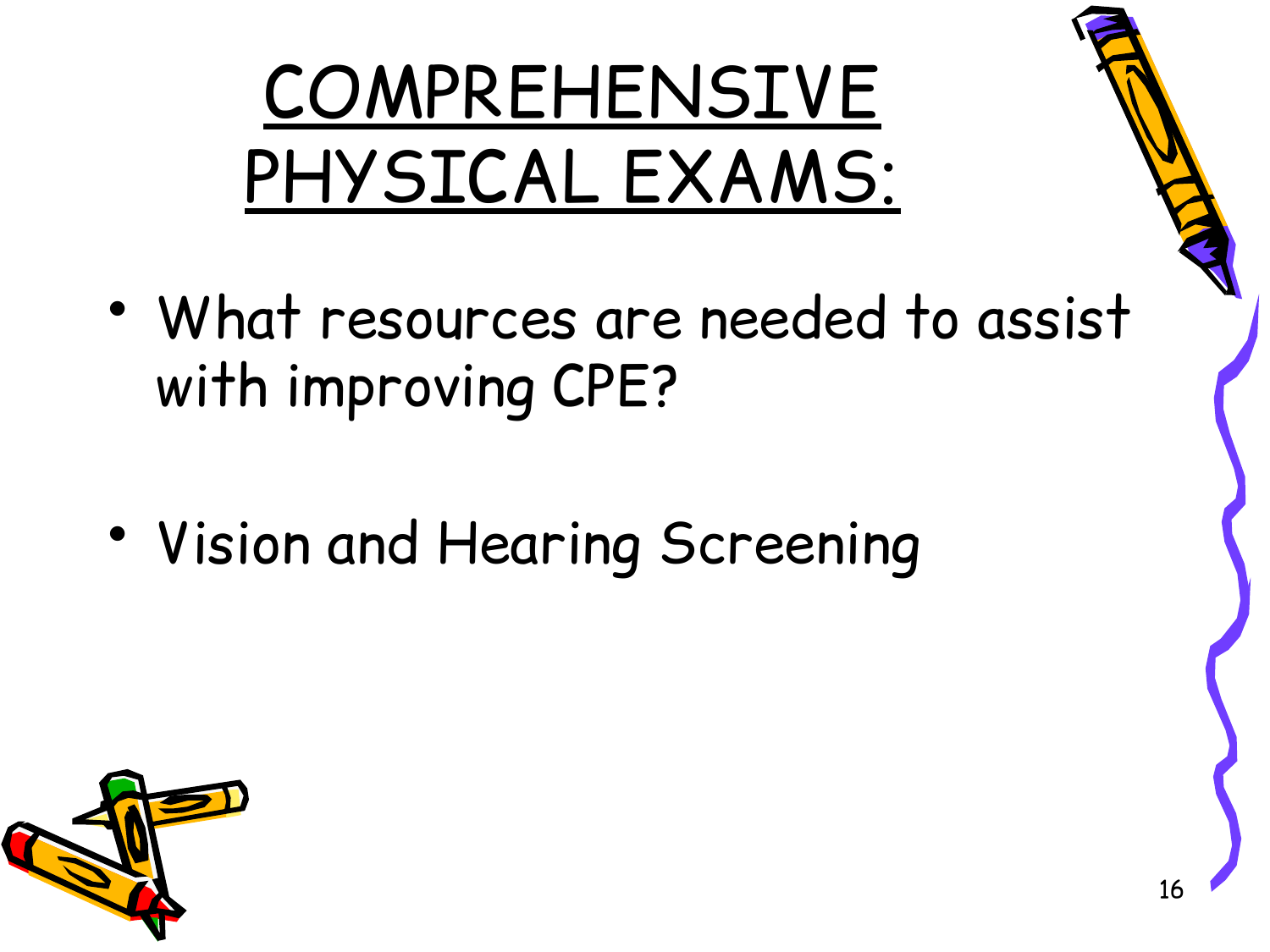

# COMPREHENSIVE PHYSICAL EXAMS:
What resources are needed to assist with improving CPE?

Vision and Hearing Screening
16